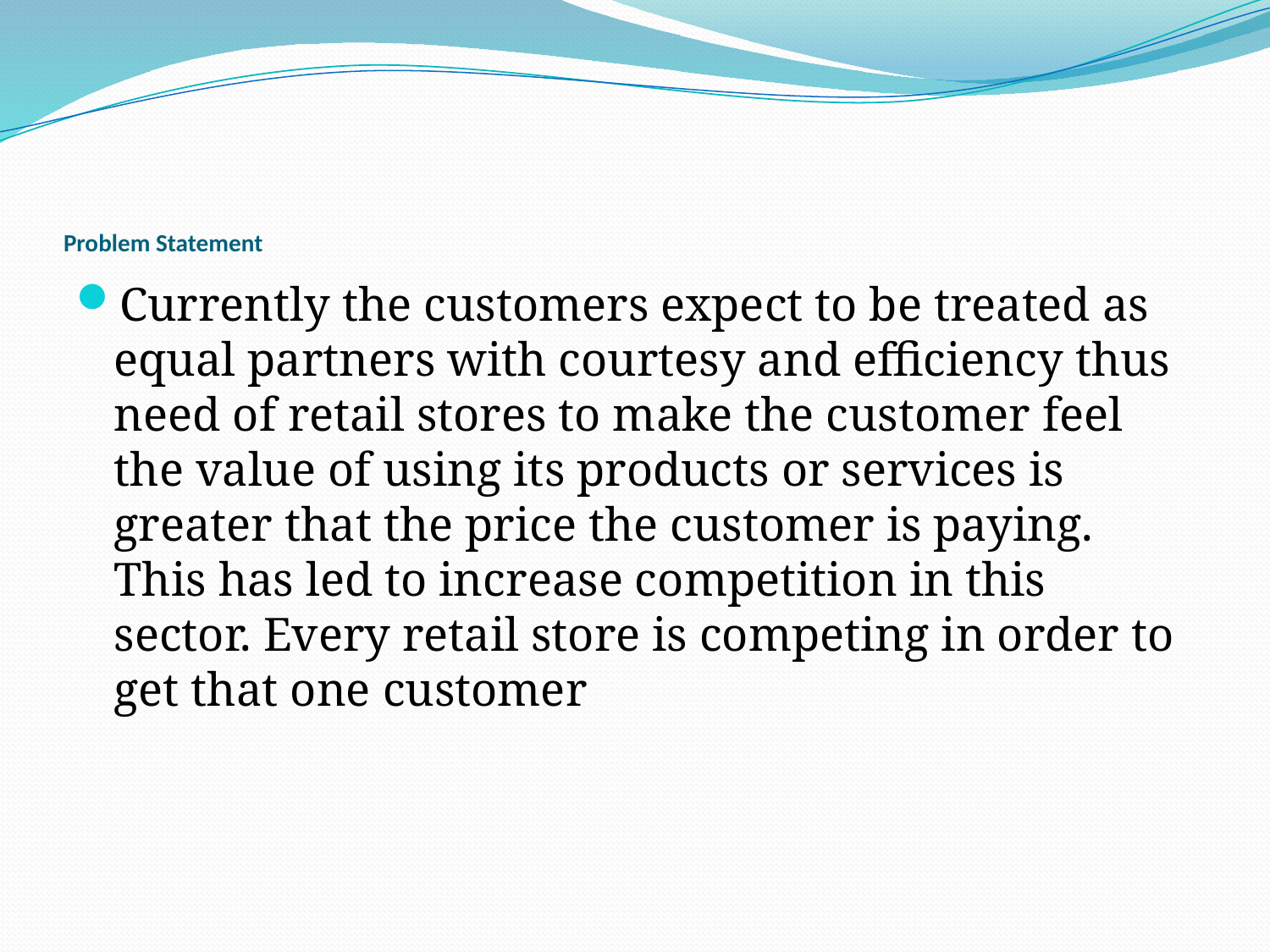

# Problem Statement
Currently the customers expect to be treated as equal partners with courtesy and efficiency thus need of retail stores to make the customer feel the value of using its products or services is greater that the price the customer is paying. This has led to increase competition in this sector. Every retail store is competing in order to get that one customer